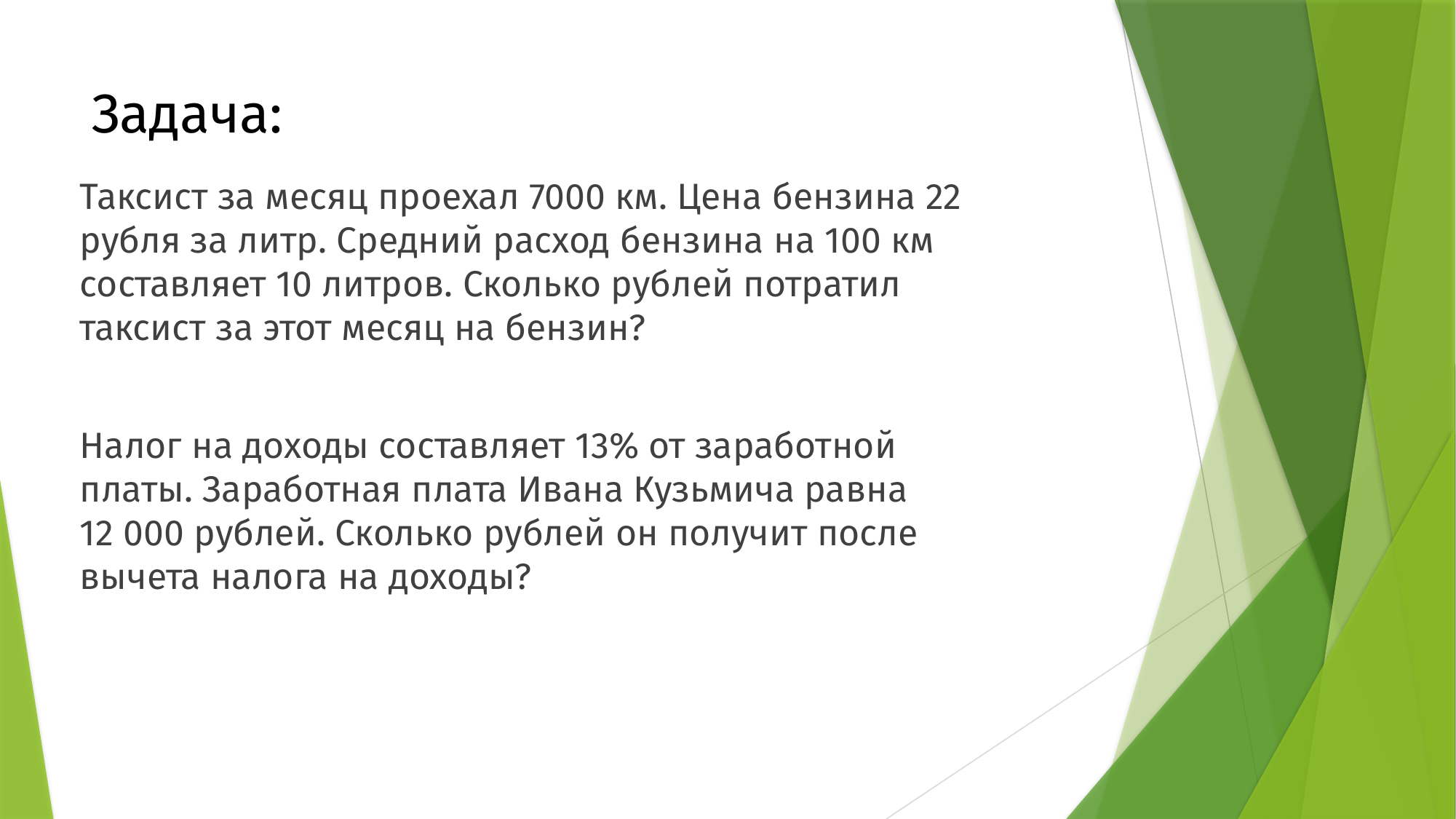

# Задача:
Таксист за месяц проехал 7000 км. Цена бензина 22 рубля за литр. Средний расход бензина на 100 км составляет 10 литров. Сколько рублей потратил таксист за этот месяц на бензин?

Налог на доходы составляет 13% от заработной платы. Заработная плата Ивана Кузьмича равна      12 000 рублей. Сколько рублей он получит после вычета налога на доходы?